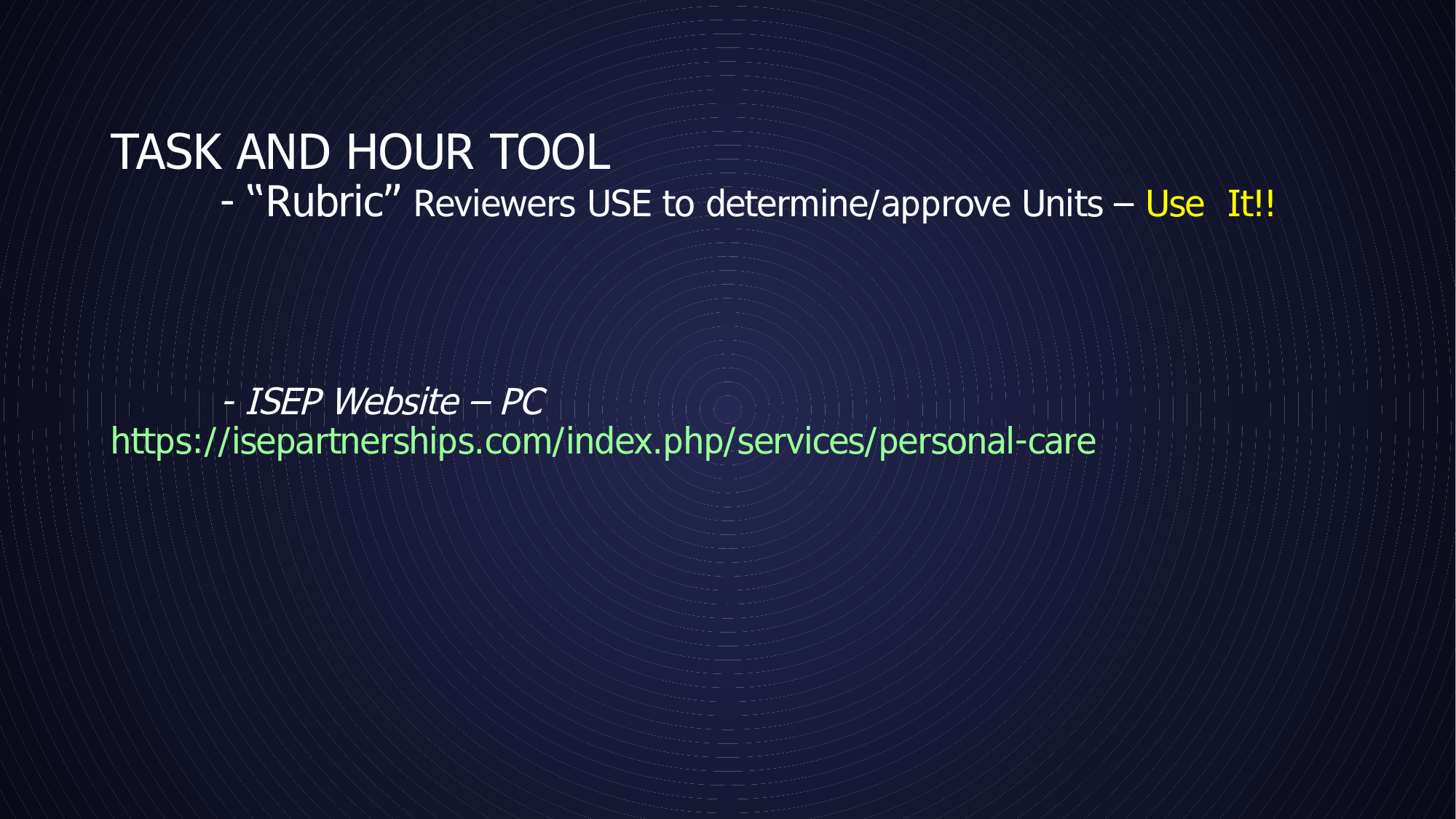

Task and Hour Tool
	- “Rubric” Reviewers USE to determine/approve Units – Use  It!!

	- ISEP Website – PC  	 	 	 	 	 	https://isepartnerships.com/index.php/services/personal-care